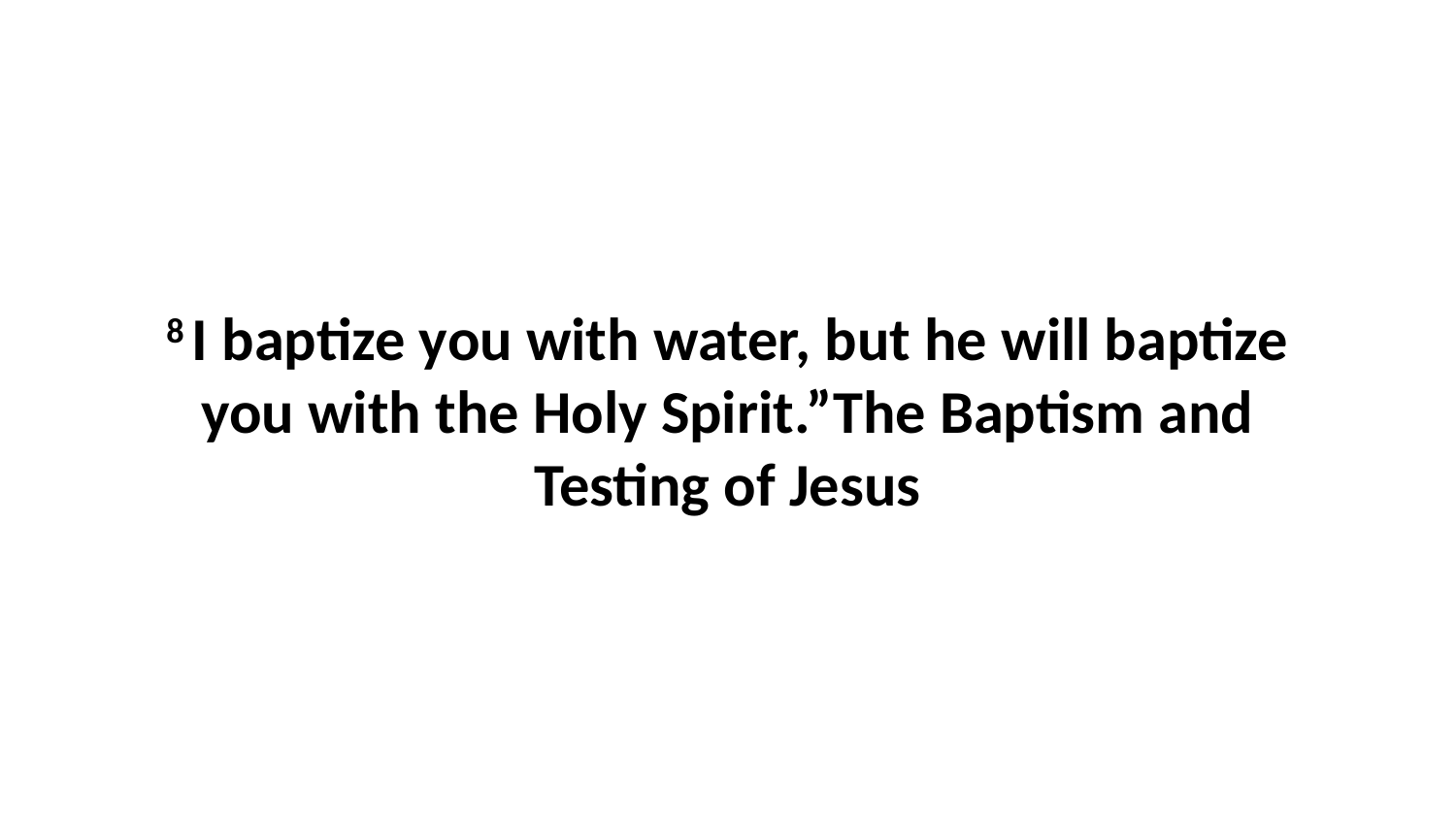

8 I baptize you with water, but he will baptize you with the Holy Spirit.”The Baptism and Testing of Jesus